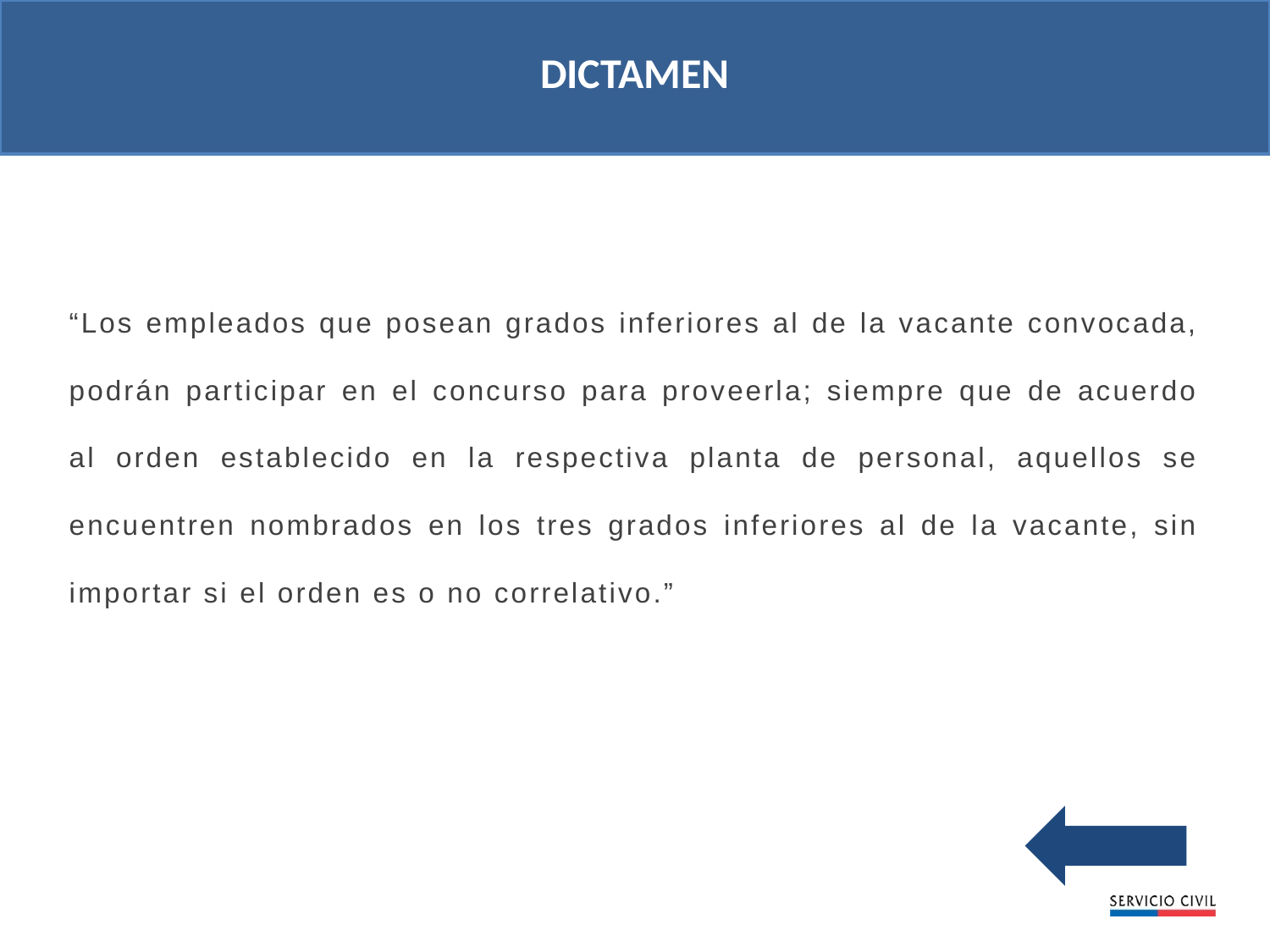

DICTAMEN
“Los empleados que posean grados inferiores al de la vacante convocada, podrán participar en el concurso para proveerla; siempre que de acuerdo al orden establecido en la respectiva planta de personal, aquellos se encuentren nombrados en los tres grados inferiores al de la vacante, sin importar si el orden es o no correlativo.”